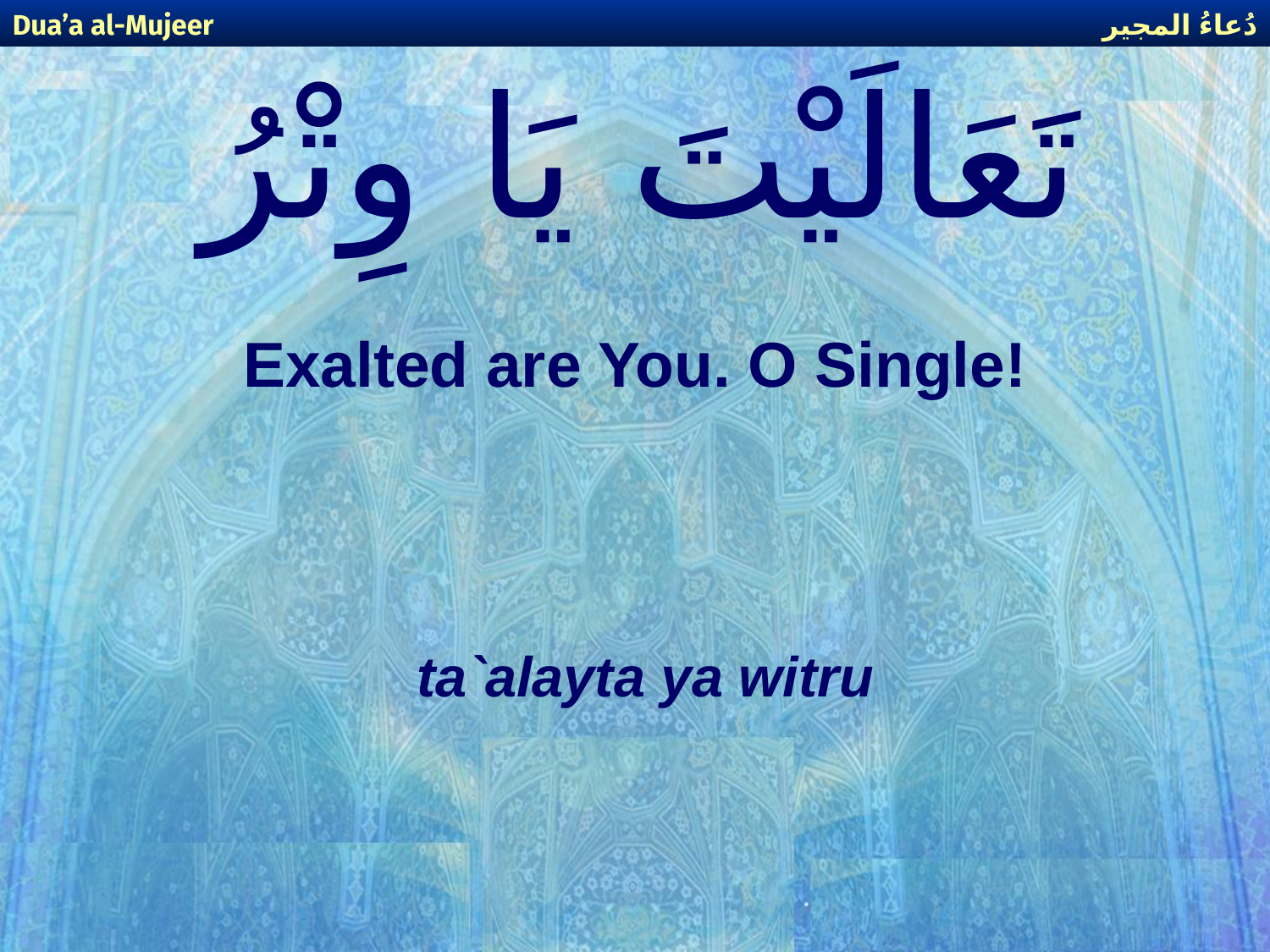

دُعاءُ المجير
Dua’a al-Mujeer
# تَعَالَيْتَ يَا وِتْرُ
Exalted are You. O Single!
ta`alayta ya witru